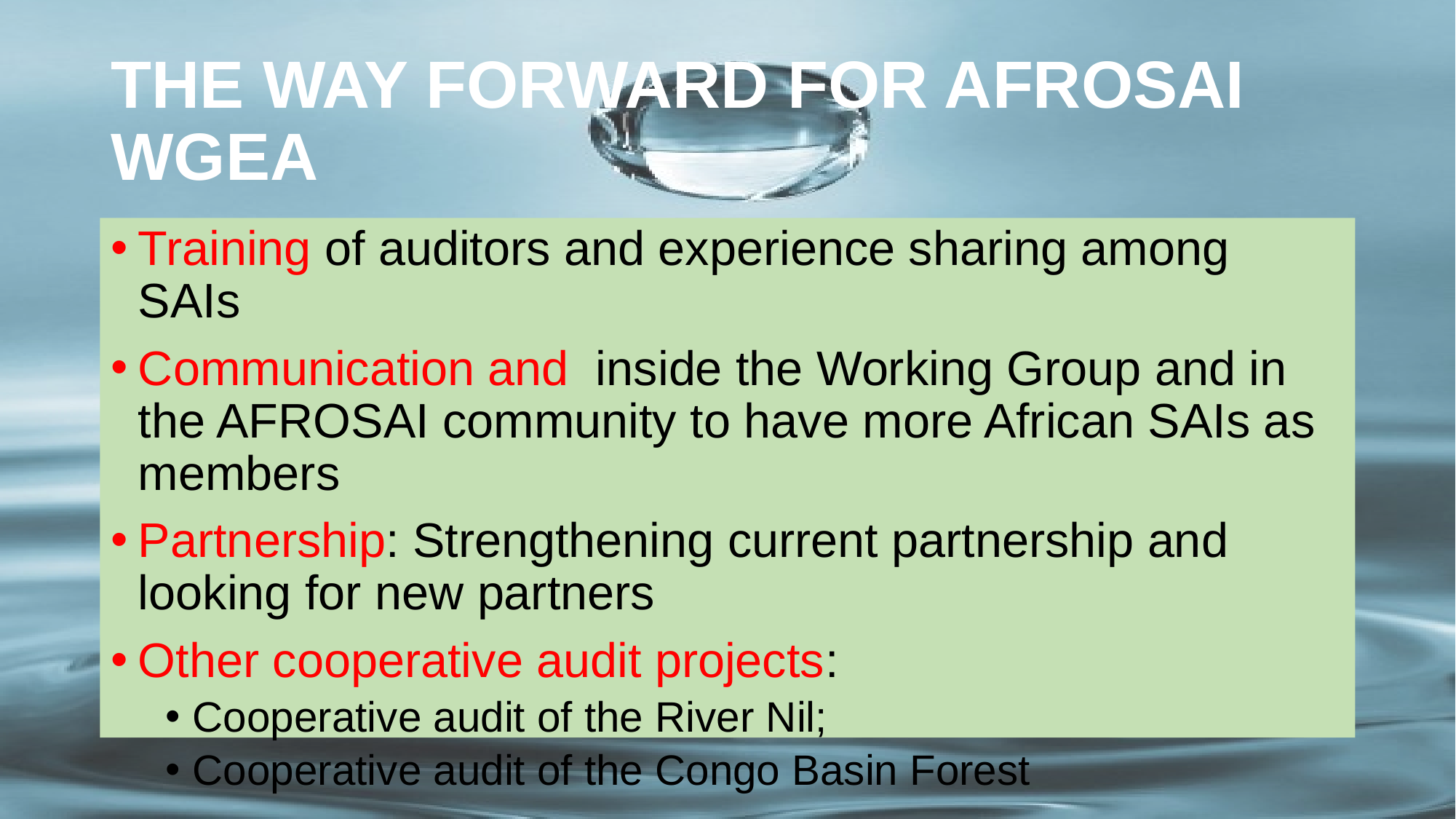

# THE WAY FORWARD FOR AFROSAI WGEA
Training of auditors and experience sharing among SAIs
Communication and  inside the Working Group and in the AFROSAI community to have more African SAIs as members
Partnership: Strengthening current partnership and looking for new partners
Other cooperative audit projects:
Cooperative audit of the River Nil;
Cooperative audit of the Congo Basin Forest